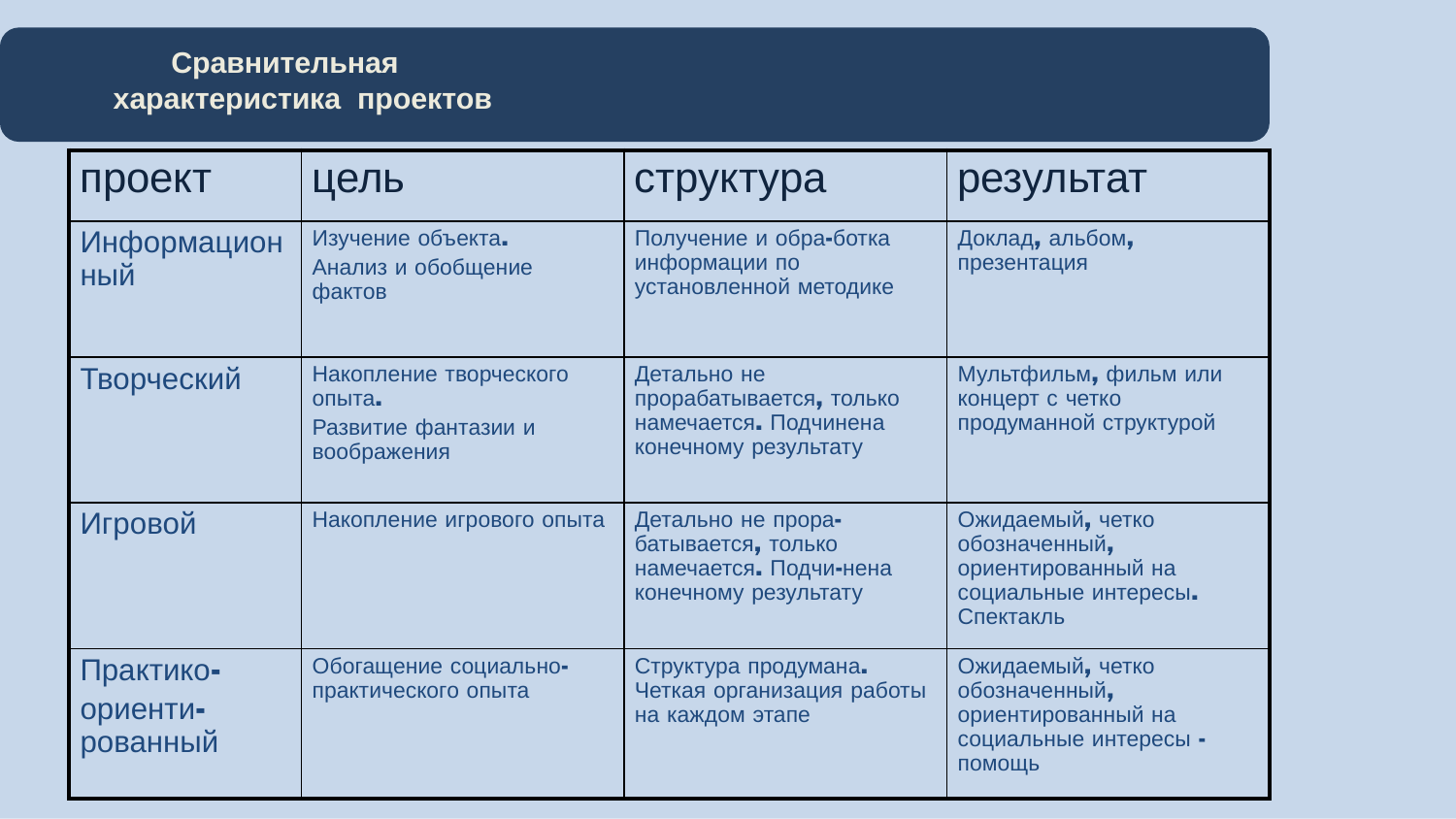

# Сравнительная характеристика  проектов
| проект | цель | структура | результат |
| --- | --- | --- | --- |
| Информационный | Изучение объекта. Анализ и обобщение фактов | Получение и обра-ботка информации по установленной методике | Доклад, альбом, презентация |
| Творческий | Накопление творческого опыта. Развитие фантазии и воображения | Детально не прорабатывается, только намечается. Подчинена конечному результату | Мультфильм, фильм или концерт с четко продуманной структурой |
| Игровой | Накопление игрового опыта | Детально не прора-батывается, только намечается. Подчи-нена конечному результату | Ожидаемый, четко обозначенный, ориентированный на социальные интересы. Спектакль |
| Практико- ориенти-рованный | Обогащение социально-практического опыта | Структура продумана. Четкая организация работы на каждом этапе | Ожидаемый, четко обозначенный, ориентированный на социальные интересы - помощь |